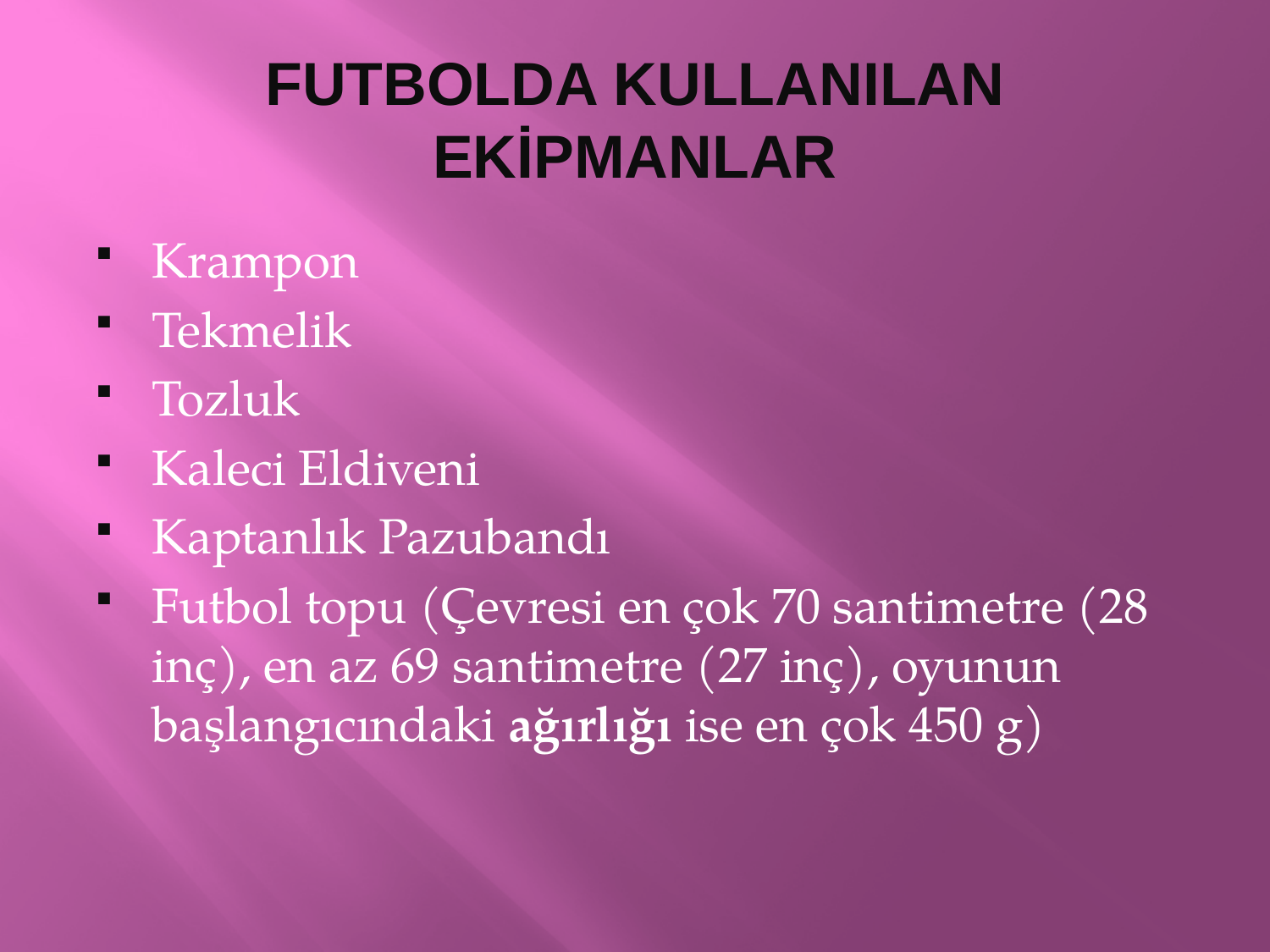

# FUTBOLDA KULLANILAN EKİPMANLAR
Krampon
Tekmelik
Tozluk
Kaleci Eldiveni
Kaptanlık Pazubandı
Futbol topu (Çevresi en çok 70 santimetre (28 inç), en az 69 santimetre (27 inç), oyunun başlangıcındaki ağırlığı ise en çok 450 g)